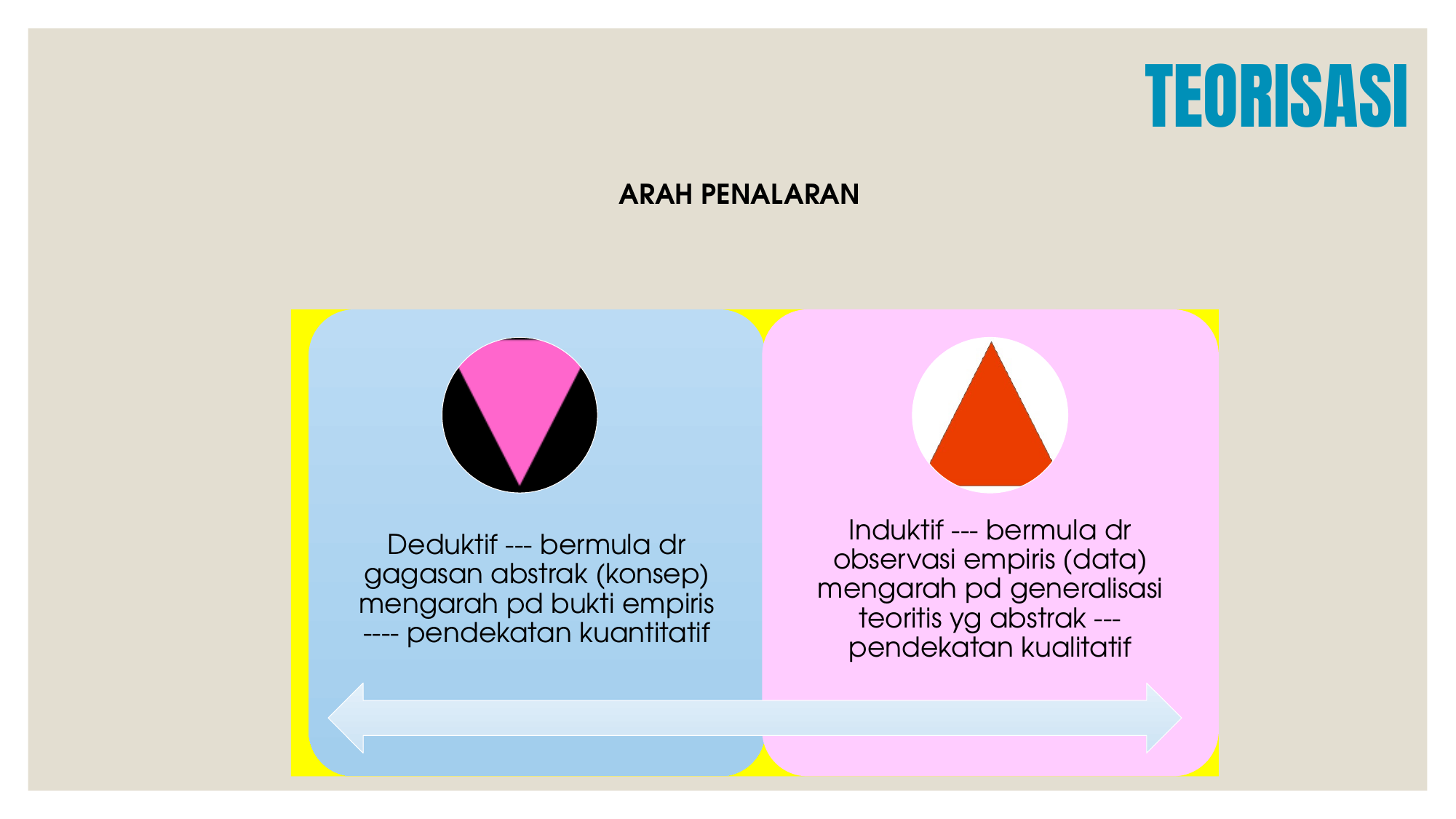

# TEORISASI
ARAH PENALARAN
Deduktif --- bermula dr gagasan abstrak (konsep) mengarah pd bukti empiris ---- pendekatan kuantitatif
Induktif --- bermula dr observasi empiris (data) mengarah pd generalisasi teoritis yg abstrak --- pendekatan kualitatif